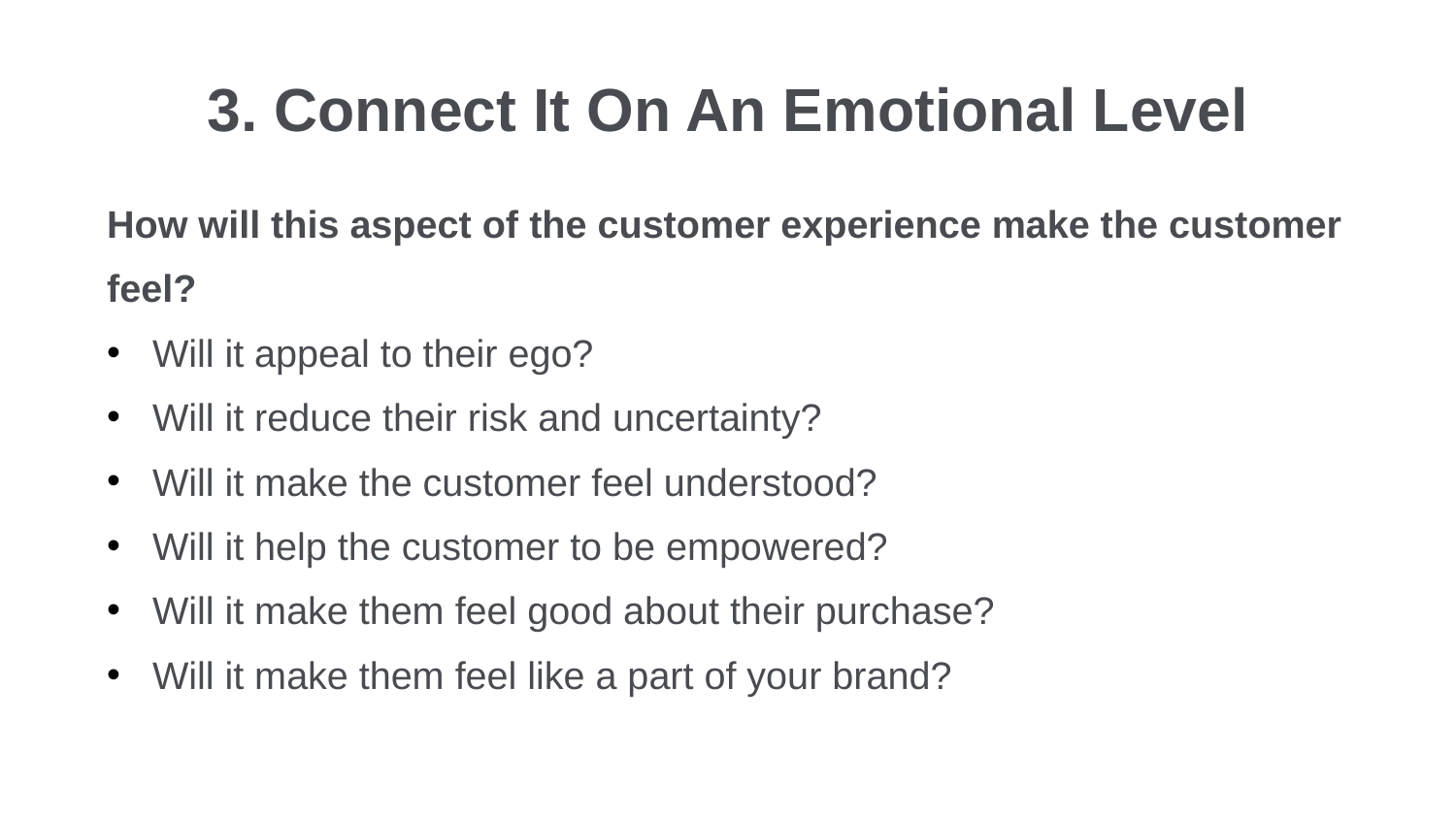

3. Connect It On An Emotional Level
How will this aspect of the customer experience make the customer feel?
Will it appeal to their ego?
Will it reduce their risk and uncertainty?
Will it make the customer feel understood?
Will it help the customer to be empowered?
Will it make them feel good about their purchase?
Will it make them feel like a part of your brand?